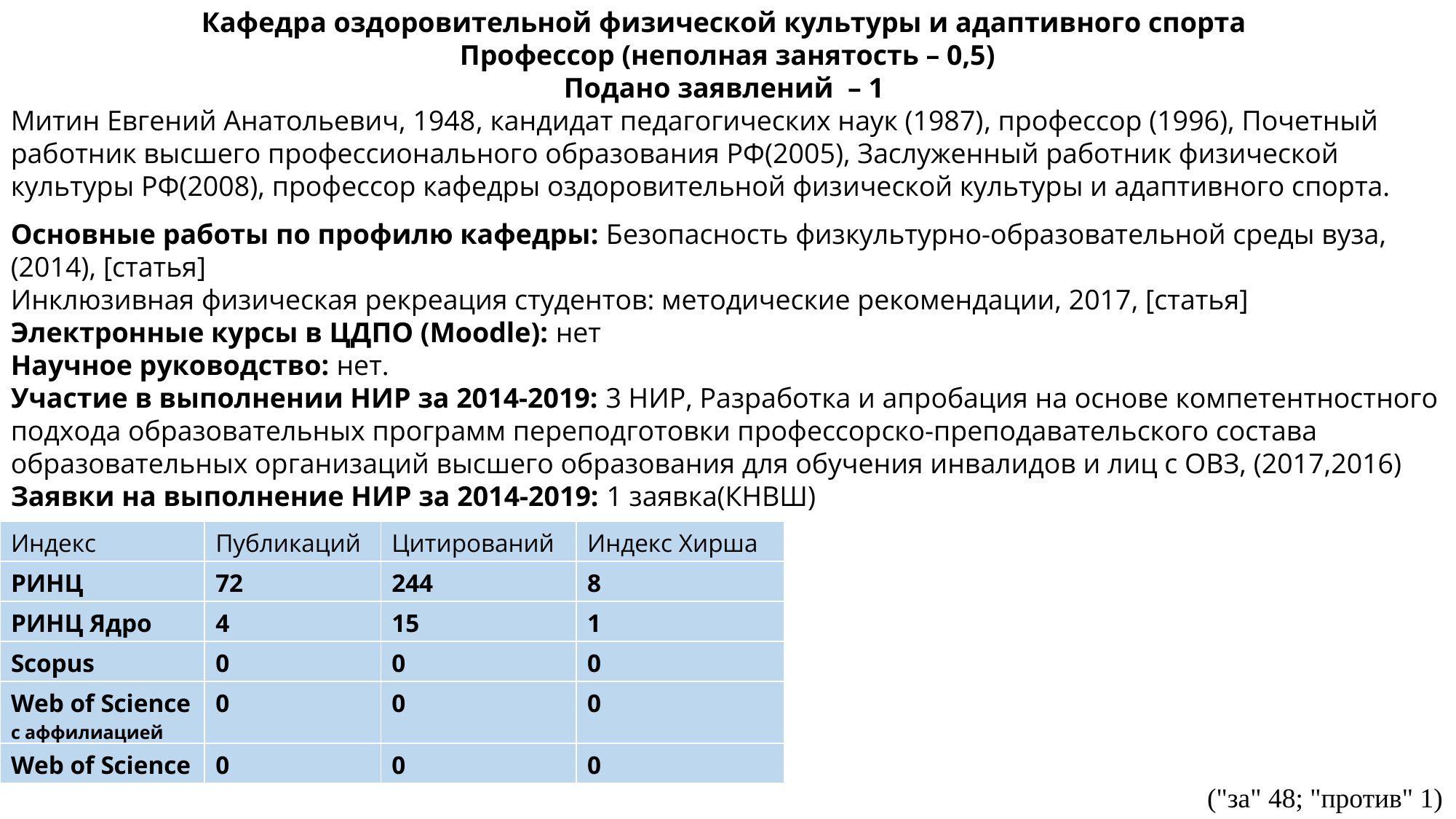

Кафедра оздоровительной физической культуры и адаптивного спорта
Профессор (неполная занятость – 0,5)
Подано заявлений  – 1
Митин Евгений Анатольевич, 1948​, кандидат педагогических наук (1987)​, профессор (1996), Почетный работник высшего профессионального образования РФ(2005), Заслуженный работник физической культуры РФ(2008), профессор кафедры оздоровительной физической культуры и адаптивного спорта.
Основные работы по профилю кафедры: Безопасность физкультурно-образовательной среды вуза, (2014), [статья]
Инклюзивная физическая рекреация студентов: методические рекомендации, 2017, [статья]​
Электронные курсы в ЦДПО (Moodle): ​нет
Научное руководство: нет.
Участие в выполнении НИР за 2014-2019: 3 НИР, Разработка и апробация на основе компетентностного подхода образовательных программ переподготовки профессорско-преподавательского состава образовательных организаций высшего образования для обучения инвалидов и лиц с ОВЗ, (2017,2016) ​
Заявки на выполнение НИР за 2014-2019: 1 заявка(КНВШ)​

| Индекс | Публикаций | Цитирований | Индекс Хирша |
| --- | --- | --- | --- |
| РИНЦ | 72 | 244 | 8 |
| РИНЦ Ядро | 4 | 15 | 1 |
| Scopus | 0 | 0 | 0 |
| Web of Science c аффилиацией | 0 | 0 | 0 |
| Web of Science | 0 | 0 | 0 |

("за" 48; "против" 1)